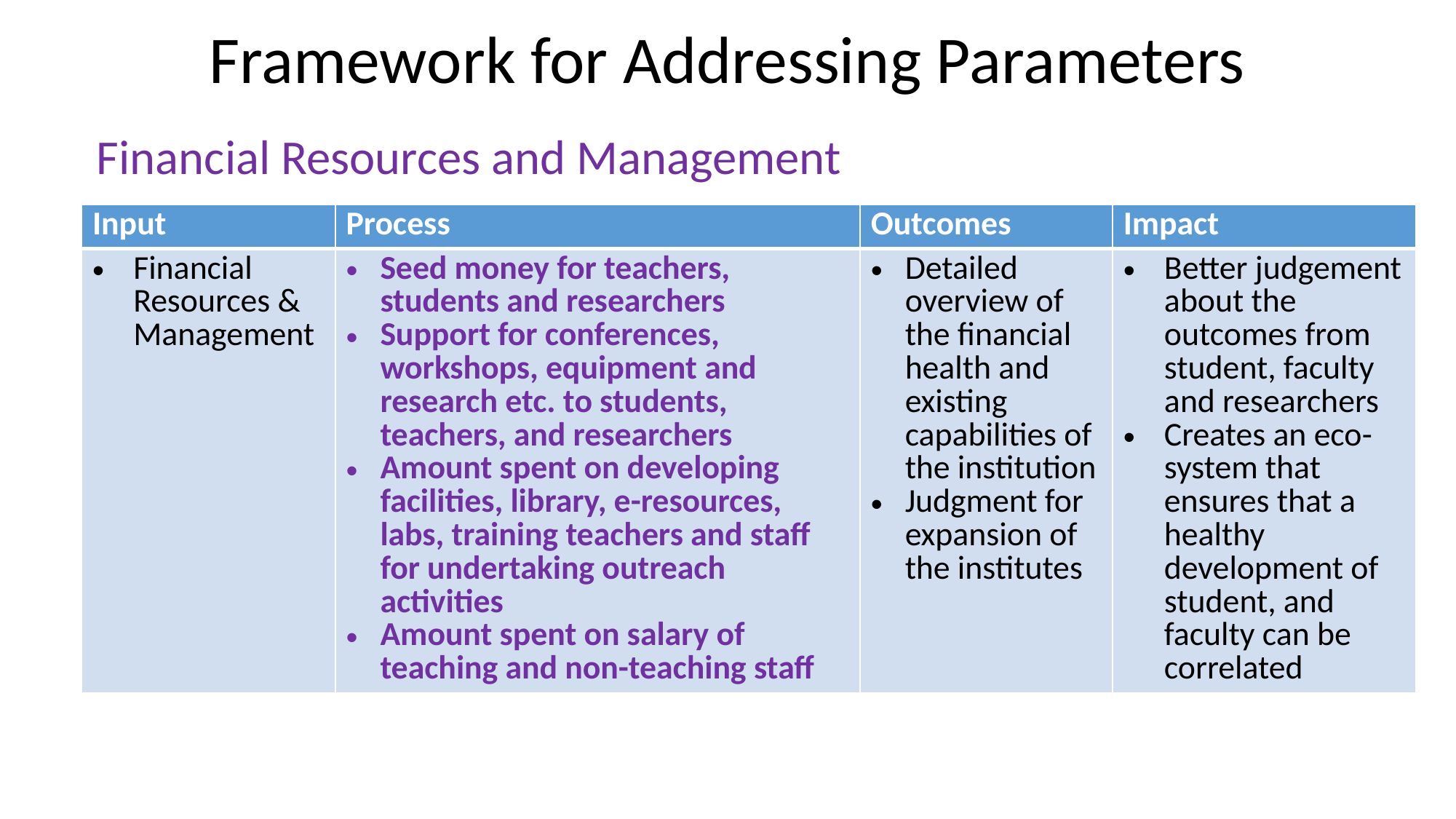

# Framework for Addressing Parameters
Financial Resources and Management
| Input | Process | Outcomes | Impact |
| --- | --- | --- | --- |
| Financial Resources & Management | Seed money for teachers, students and researchers Support for conferences, workshops, equipment and research etc. to students, teachers, and researchers Amount spent on developing facilities, library, e-resources, labs, training teachers and staff for undertaking outreach activities Amount spent on salary of teaching and non-teaching staff | Detailed overview of the financial health and existing capabilities of the institution Judgment for expansion of the institutes | Better judgement about the outcomes from student, faculty and researchers Creates an eco-system that ensures that a healthy development of student, and faculty can be correlated |